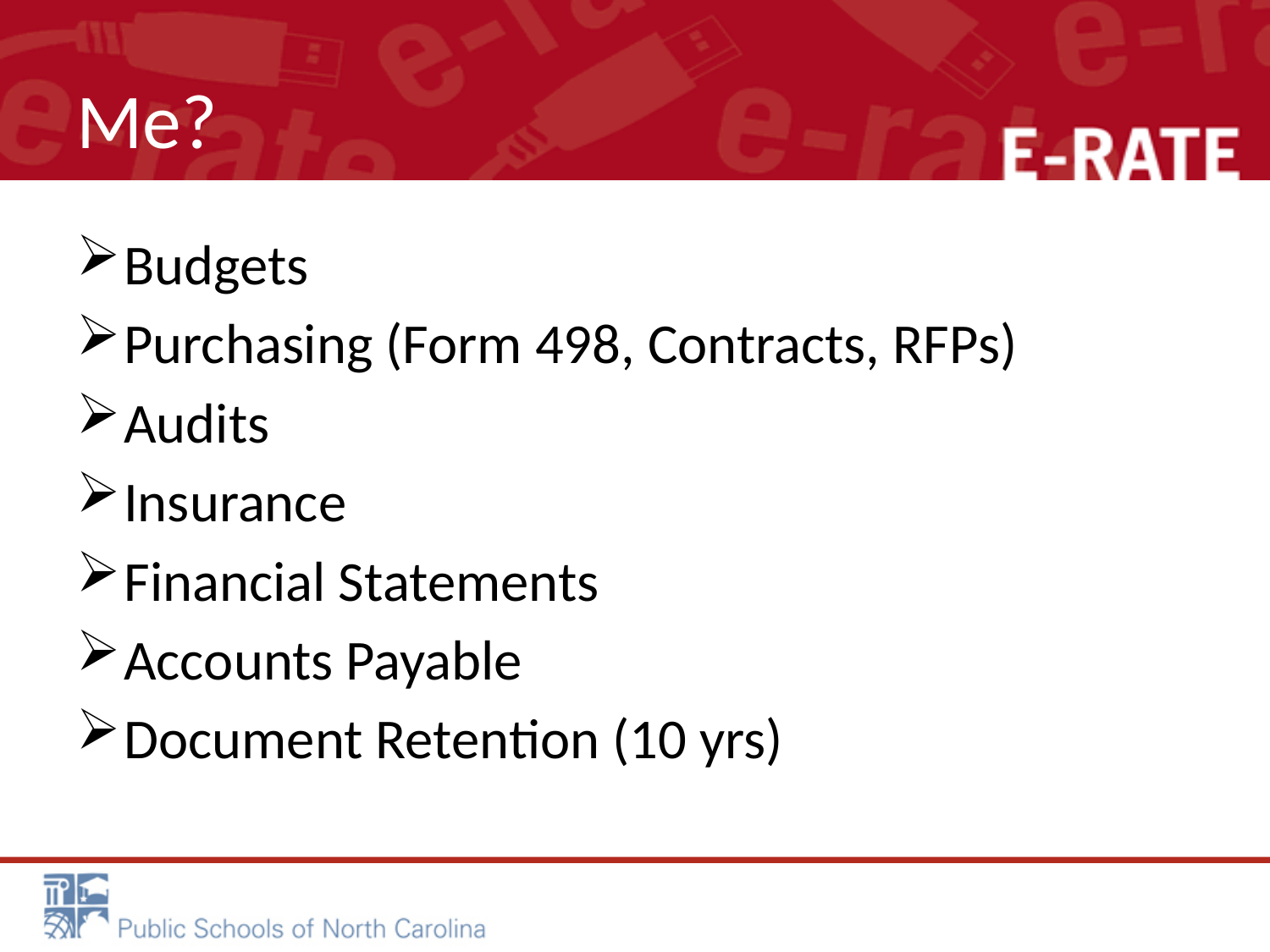

# Me?
Budgets
Purchasing (Form 498, Contracts, RFPs)
Audits
Insurance
Financial Statements
Accounts Payable
Document Retention (10 yrs)